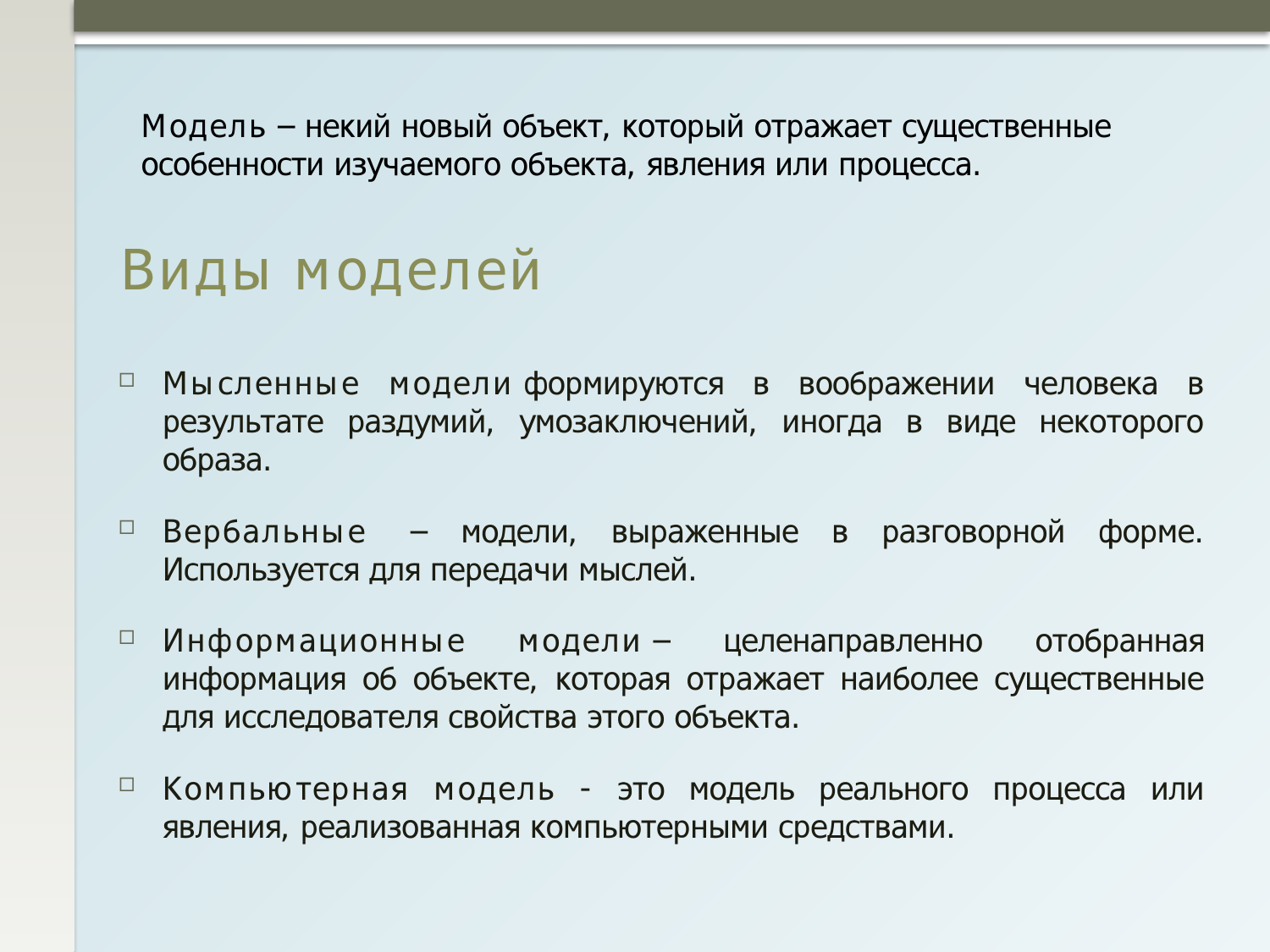

Модель – некий новый объект, который отражает существенные особенности изучаемого объекта, явления или процесса.
# Виды моделей
Мысленные модели формируются в воображении человека в результате раздумий, умозаключений, иногда в виде некоторого образа.
Вербальные  – модели, выраженные в разговорной форме. Используется для передачи мыслей.
Информационные модели – целенаправленно отобранная информация об объекте, которая отражает наиболее существенные для исследователя свойства этого объекта.
Компьютерная модель - это модель реального процесса или явления, реализованная компьютерными средствами.